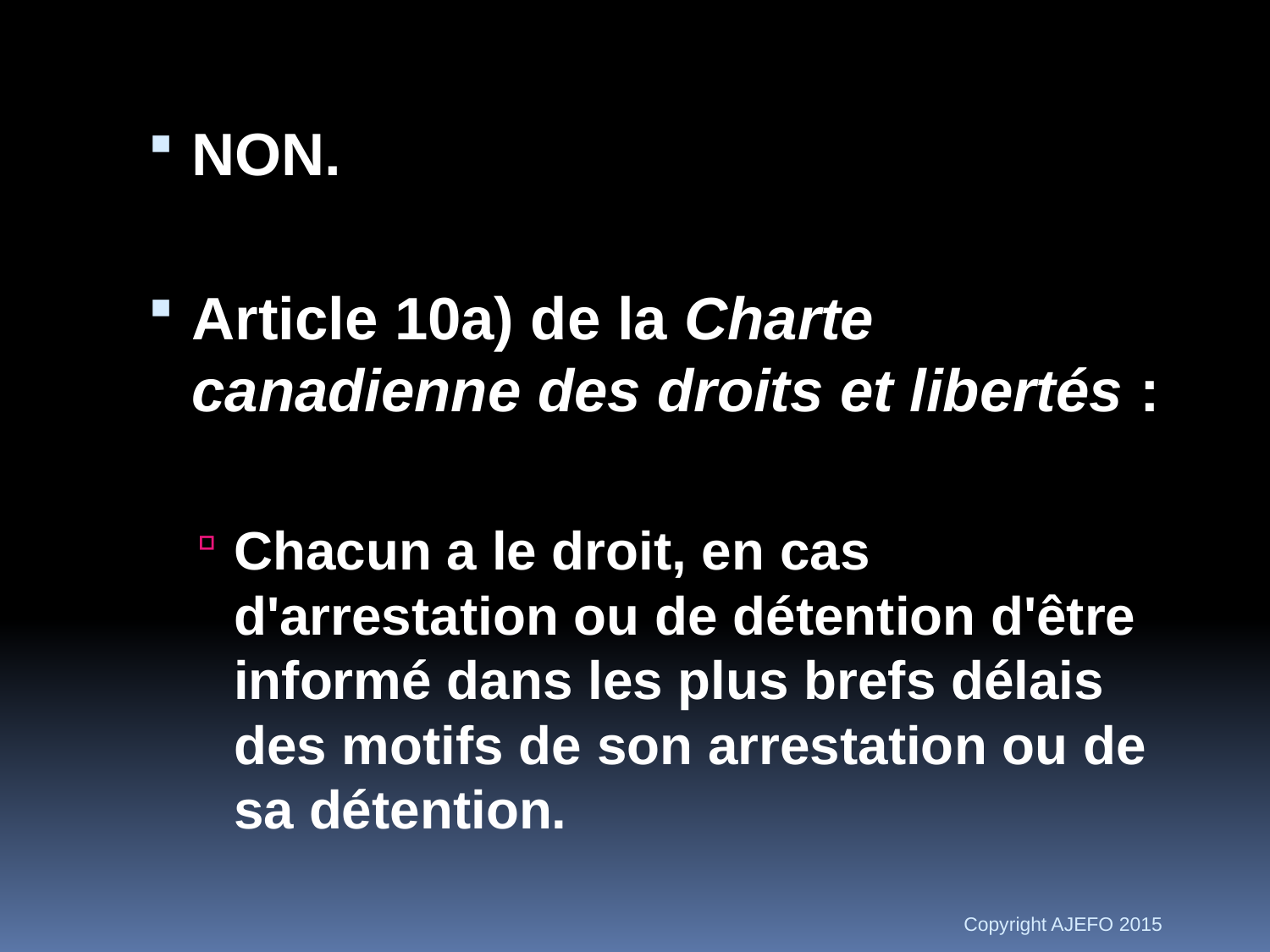

NON.

Article 10a) de la Charte canadienne des droits et libertés :

Chacun a le droit, en cas d'arrestation ou de détention d'être informé dans les plus brefs délais des motifs de son arrestation ou de sa détention.

Copyright AJEFO 2015
10